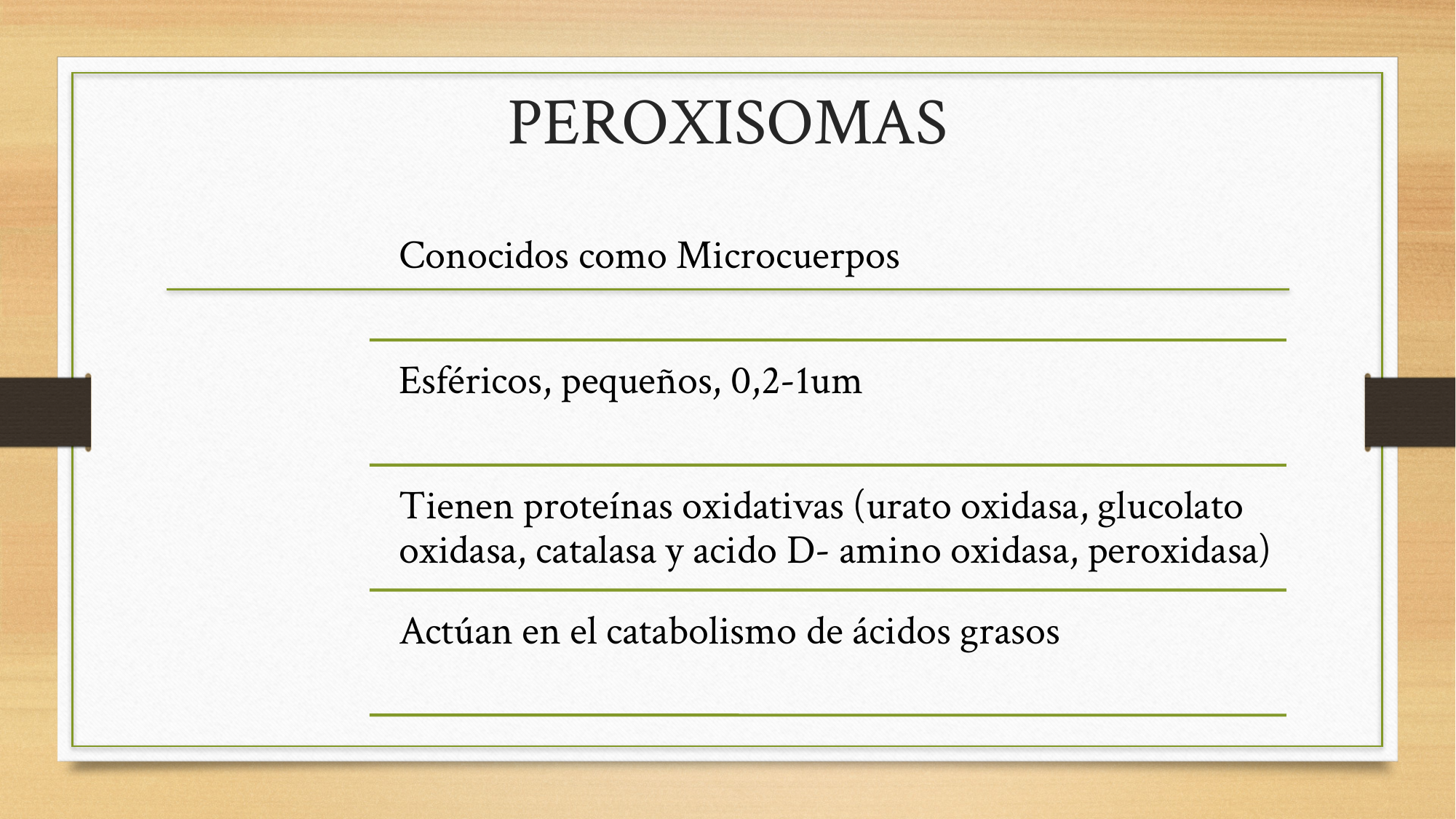

# PEROXISOMAS

Conocidos como Microcuerpos
Esféricos, pequeños, 0,2-1um
Tienen proteínas oxidativas (urato oxidasa, glucolato oxidasa, catalasa y acido D- amino oxidasa, peroxidasa)
Actúan en el catabolismo de ácidos grasos